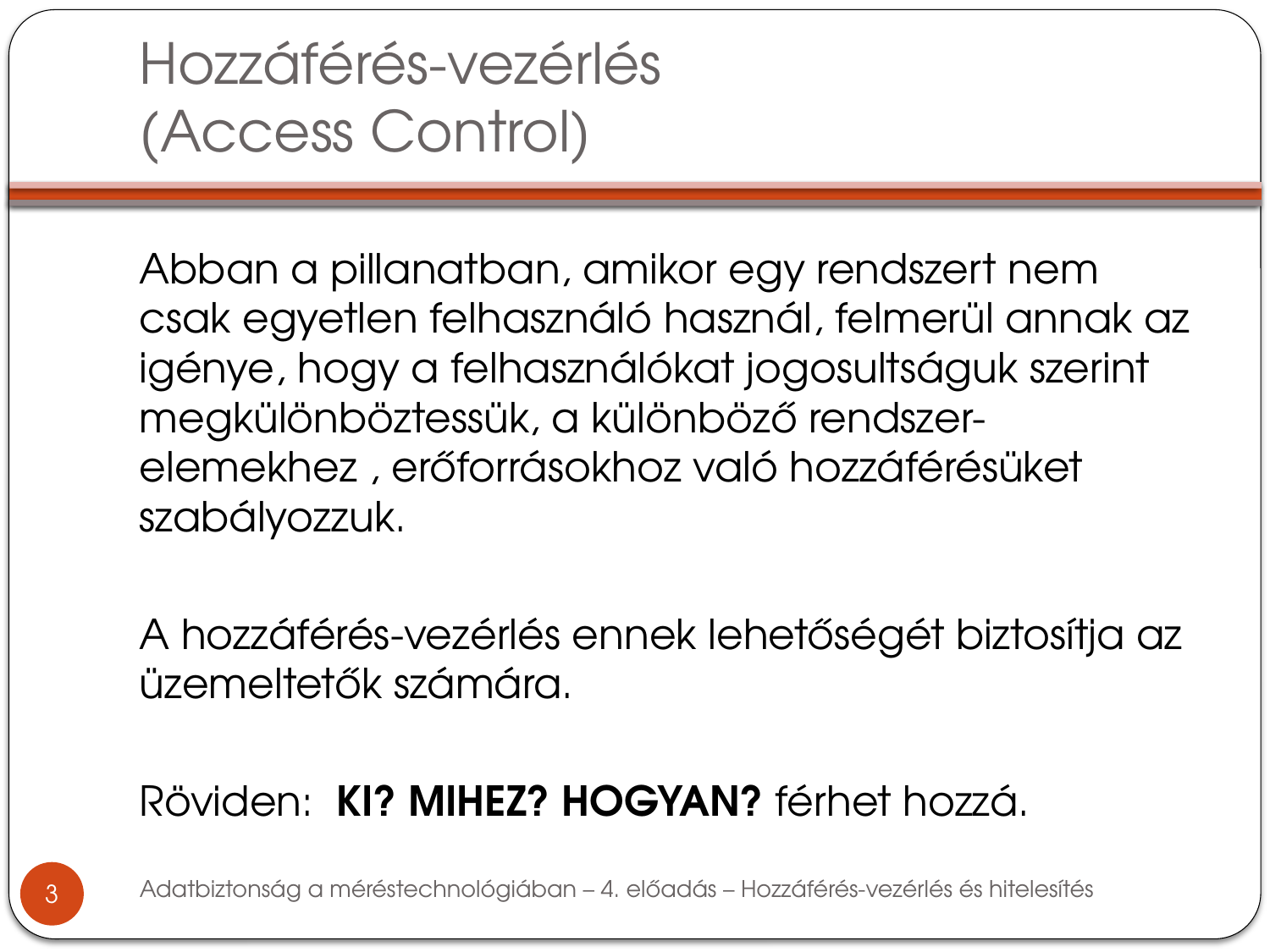

# Hozzáférés-vezérlés (Access Control)
Abban a pillanatban, amikor egy rendszert nem csak egyetlen felhasználó használ, felmerül annak az igénye, hogy a felhasználókat jogosultságuk szerint megkülönböztessük, a különböző rendszer-elemekhez , erőforrásokhoz való hozzáférésüket szabályozzuk.

A hozzáférés-vezérlés ennek lehetőségét biztosítja az üzemeltetők számára.

Röviden:  KI? MIHEZ? HOGYAN? férhet hozzá.
Adatbiztonság a méréstechnológiában – 4. előadás – Hozzáférés-vezérlés és hitelesítés
3